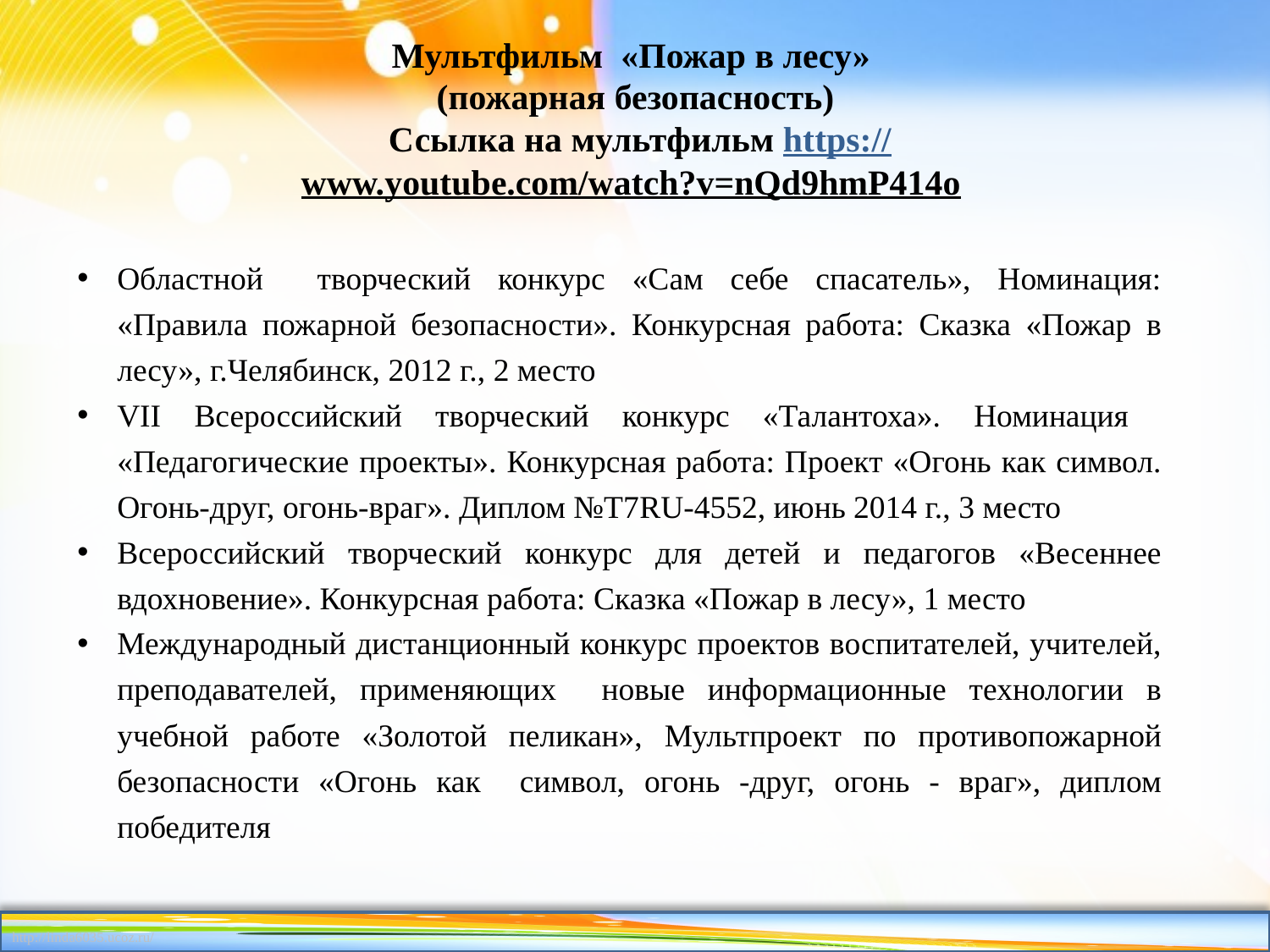

Мультфильм  «Пожар в лесу»
(пожарная безопасность)
Ссылка на мультфильм https://www.youtube.com/watch?v=nQd9hmP414o
Областной  творческий конкурс «Сам себе спасатель», Номинация: «Правила пожарной безопасности». Конкурсная работа: Сказка «Пожар в лесу», г.Челябинск, 2012 г., 2 место
VII Всероссийский творческий конкурс «Талантоха». Номинация  «Педагогические проекты». Конкурсная работа: Проект «Огонь как символ. Огонь-друг, огонь-враг». Диплом №Т7RU-4552, июнь 2014 г., 3 место
Всероссийский творческий конкурс для детей и педагогов «Весеннее вдохновение». Конкурсная работа: Сказка «Пожар в лесу», 1 место
Международный дистанционный конкурс проектов воспитателей, учителей, преподавателей, применяющих  новые информационные технологии в учебной работе «Золотой пеликан», Мультпроект по противопожарной безопасности «Огонь как  символ, огонь -друг, огонь - враг», диплом победителя